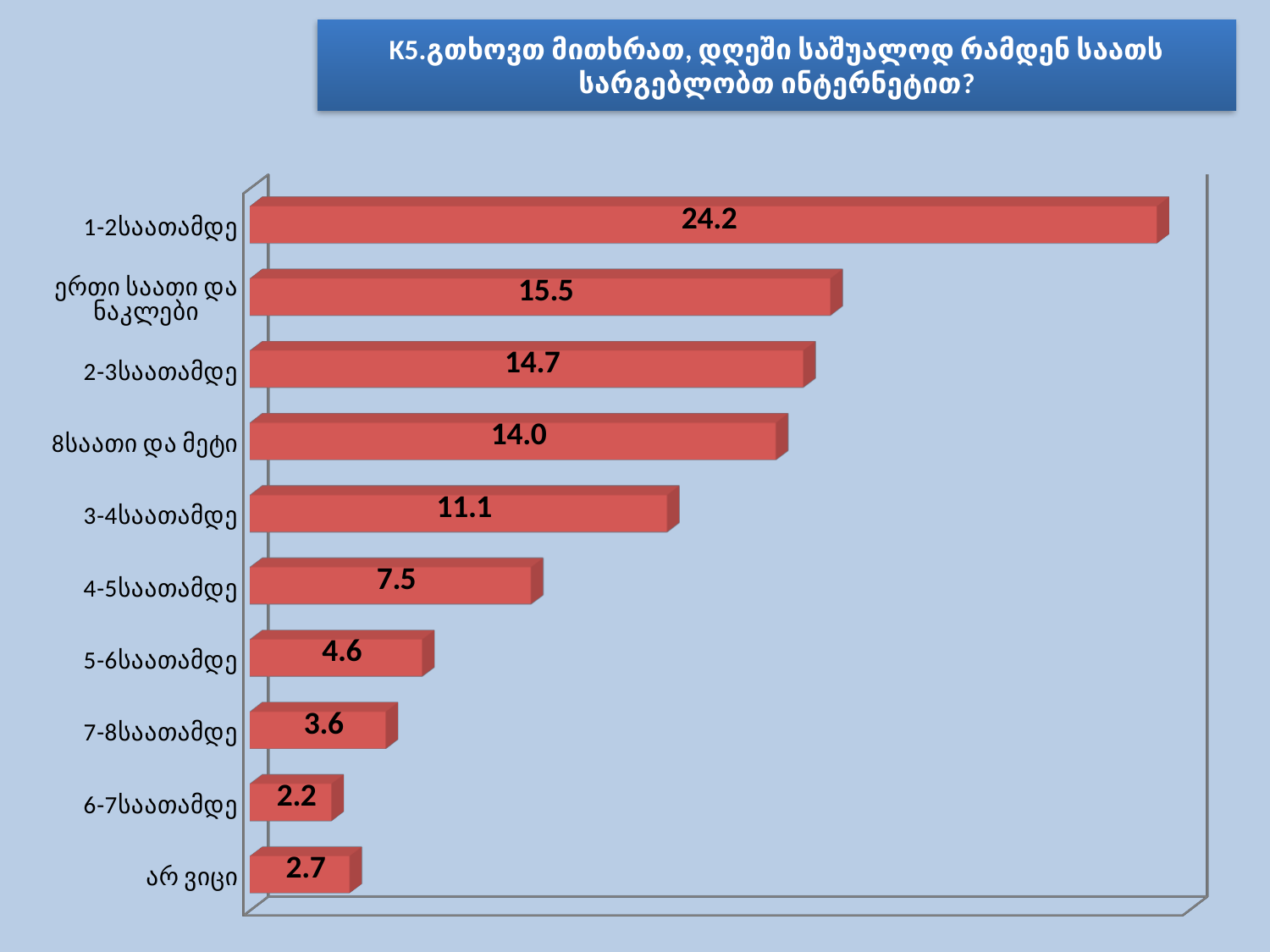

K5.გთხოვთ მითხრათ, დღეში საშუალოდ რამდენ საათს სარგებლობთ ინტერნეტით?

[unsupported chart]